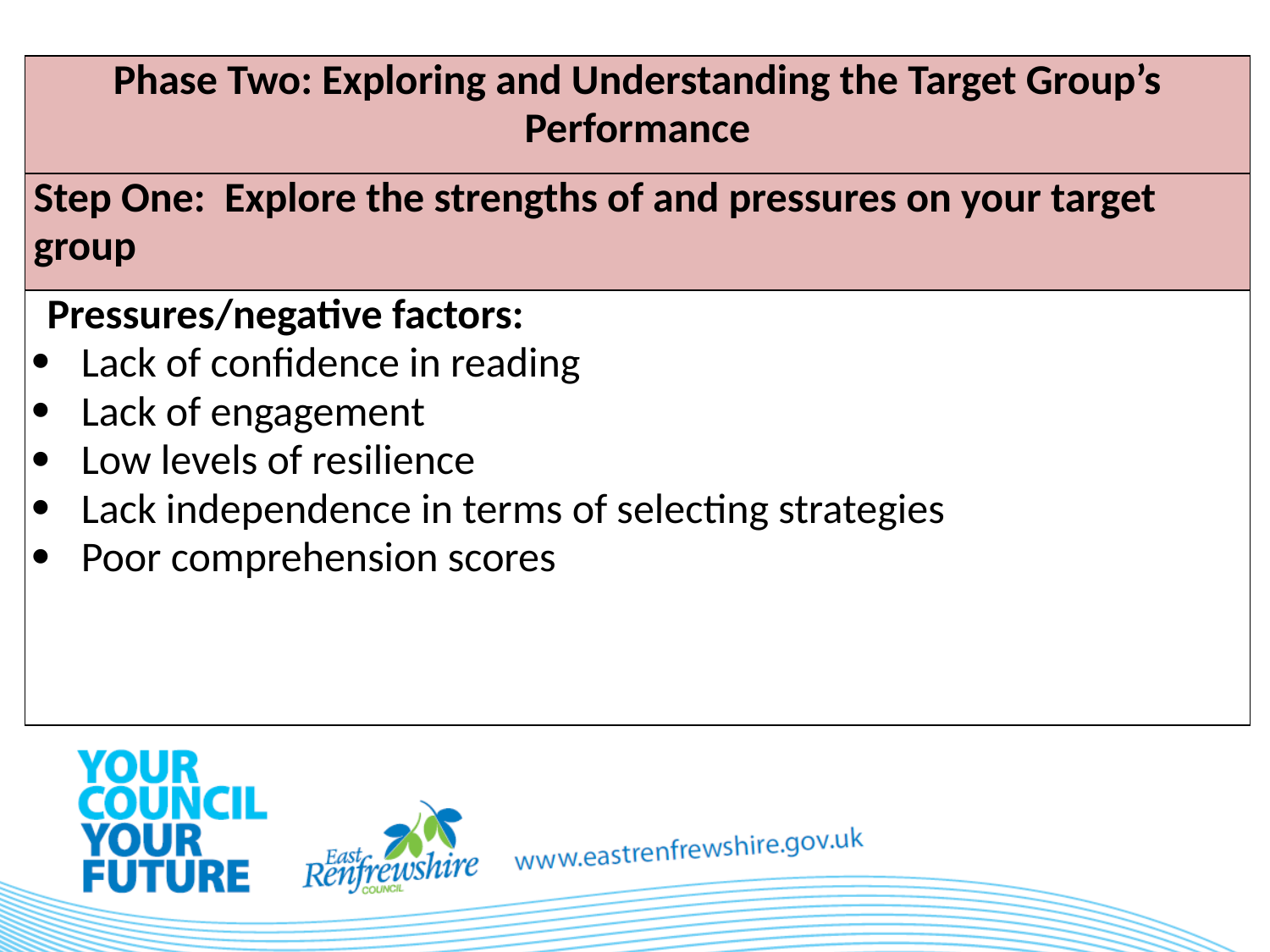

| Phase Two: Exploring and Understanding the Target Group’s Performance |
| --- |
| Step One: Explore the strengths of and pressures on your target group |
| Pressures/negative factors: Lack of confidence in reading Lack of engagement Low levels of resilience Lack independence in terms of selecting strategies Poor comprehension scores |